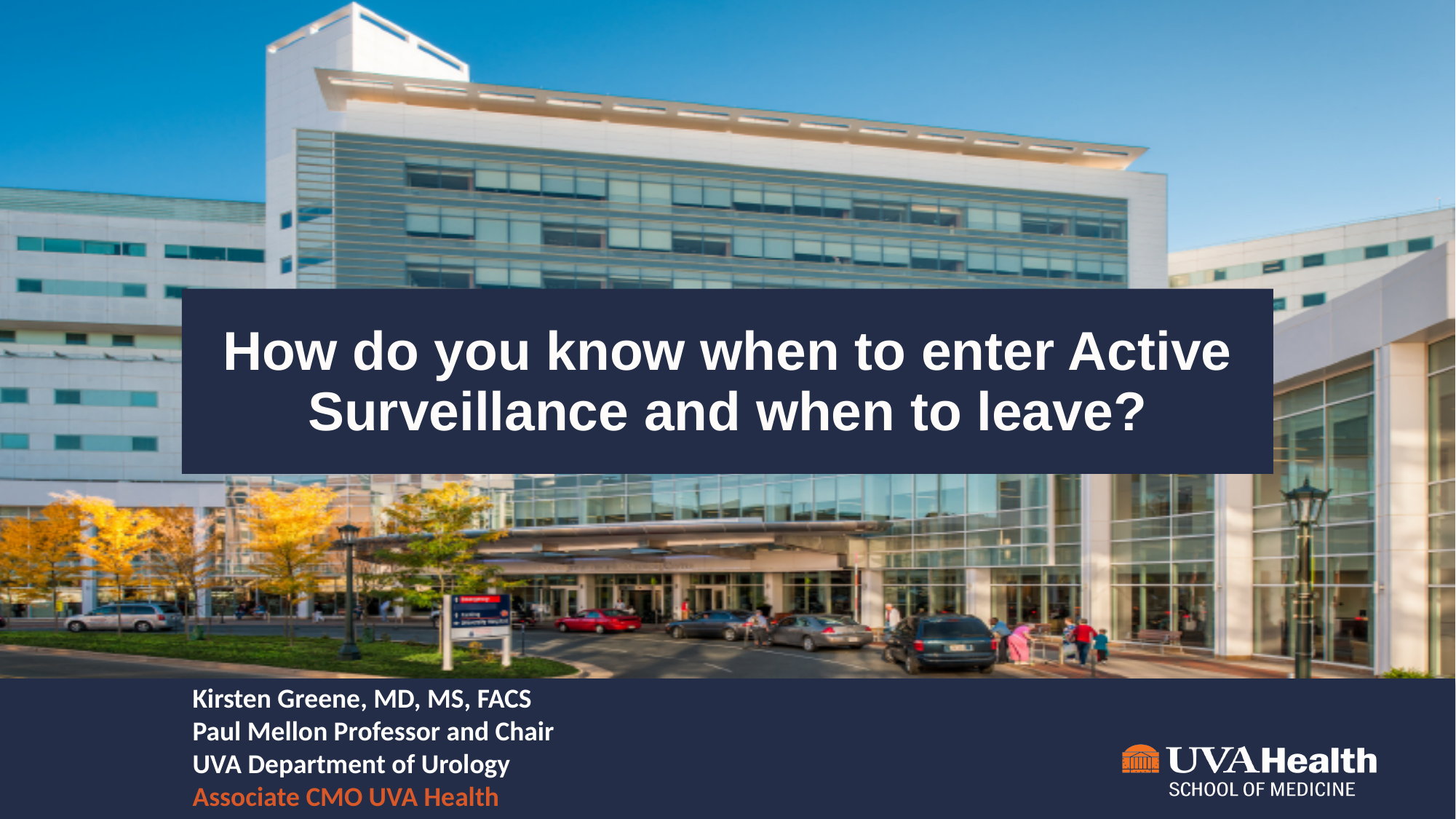

# How do you know when to enter Active Surveillance and when to leave?
Kirsten Greene, MD, MS, FACS
Paul Mellon Professor and Chair
UVA Department of Urology
Associate CMO UVA Health